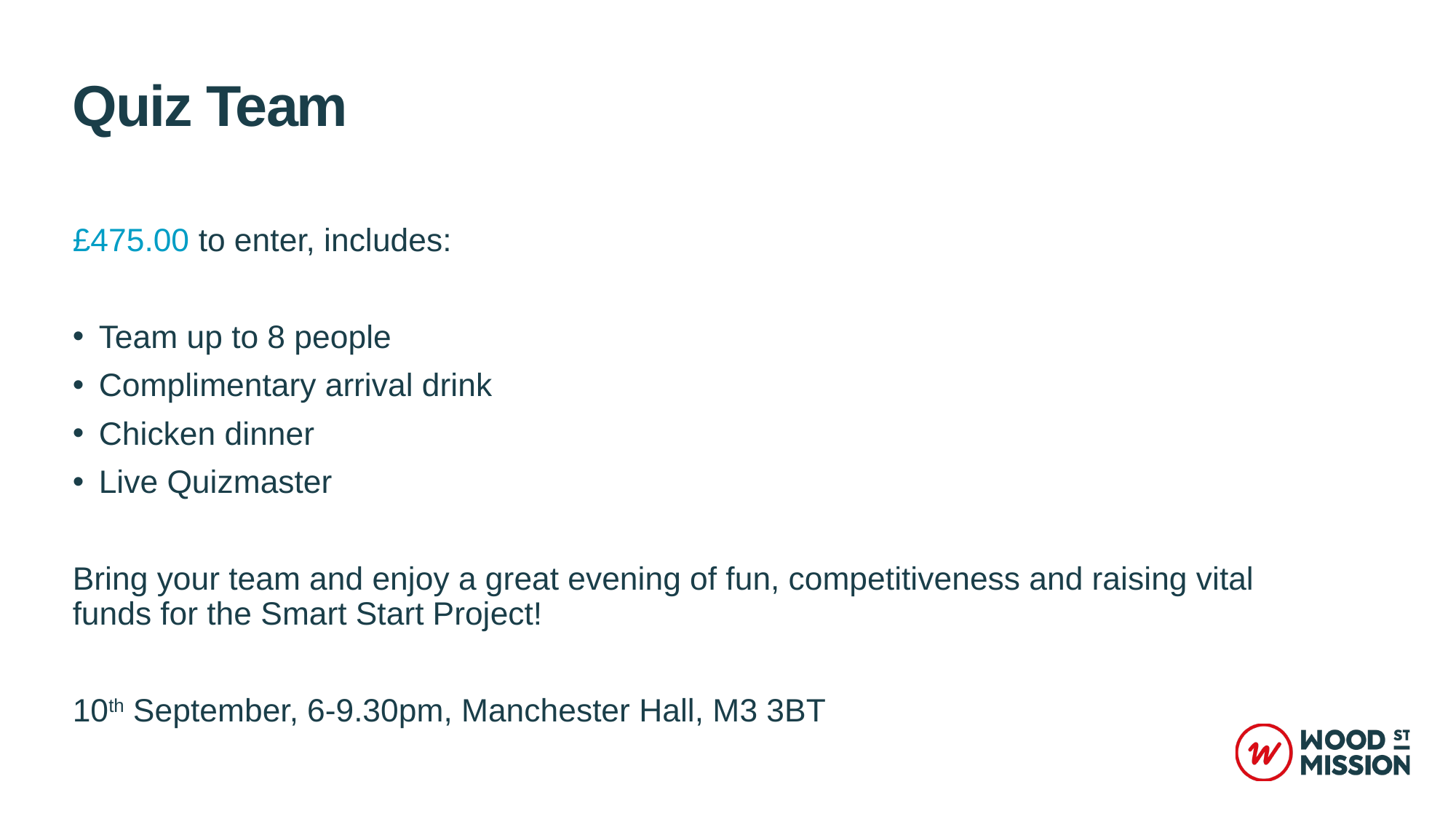

# Quiz Team
£475.00 to enter, includes:

Team up to 8 people
Complimentary arrival drink
Chicken dinner
Live Quizmaster

Bring your team and enjoy a great evening of fun, competitiveness and raising vital funds for the Smart Start Project!

10th September, 6-9.30pm, Manchester Hall, M3 3BT